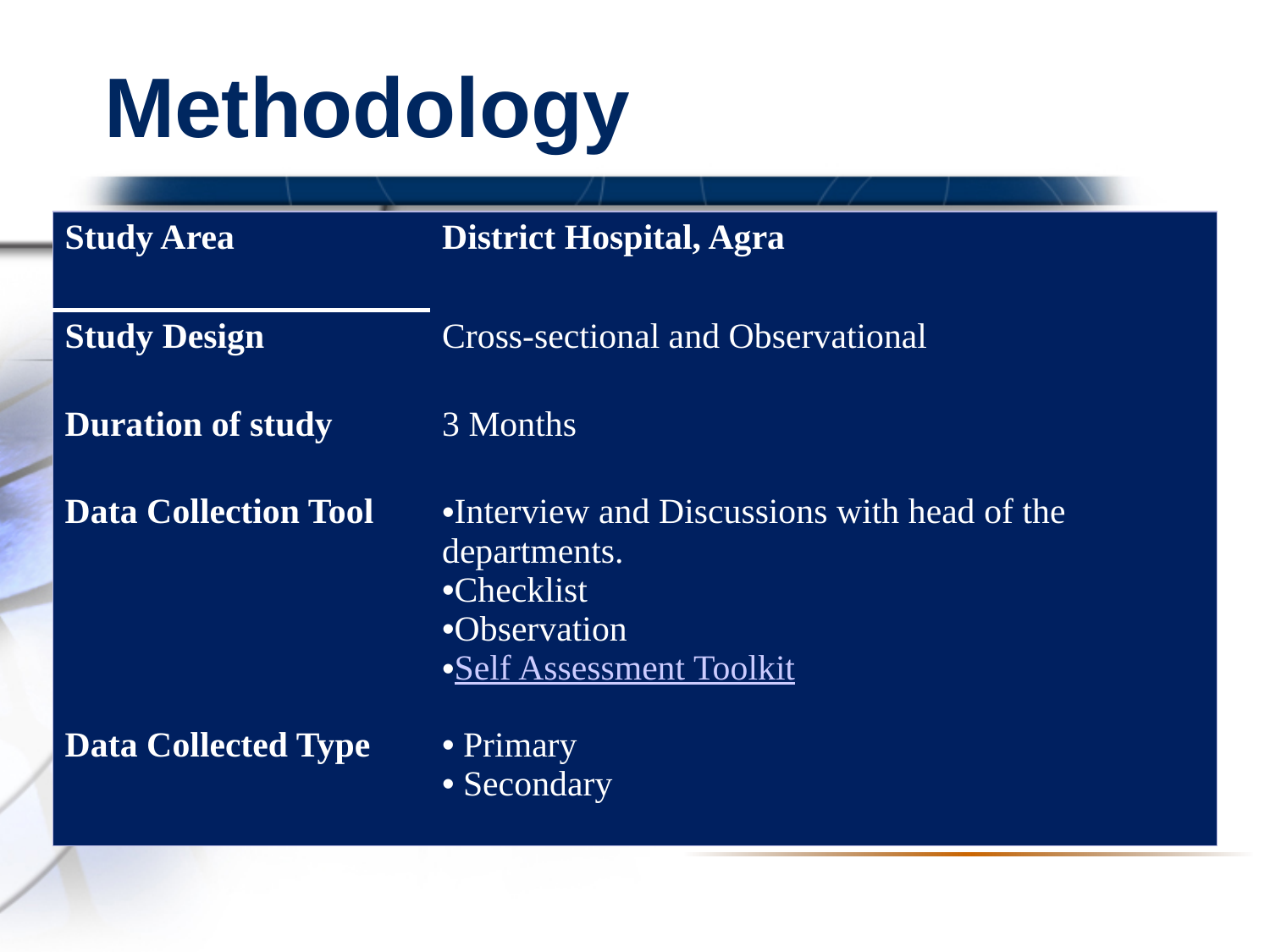

# Methodology
| Study Area | District Hospital, Agra |
| --- | --- |
| Study Design | Cross-sectional and Observational |
| Duration of study | 3 Months |
| Data Collection Tool | Interview and Discussions with head of the departments. Checklist Observation Self Assessment Toolkit |
| Data Collected Type | Primary Secondary |